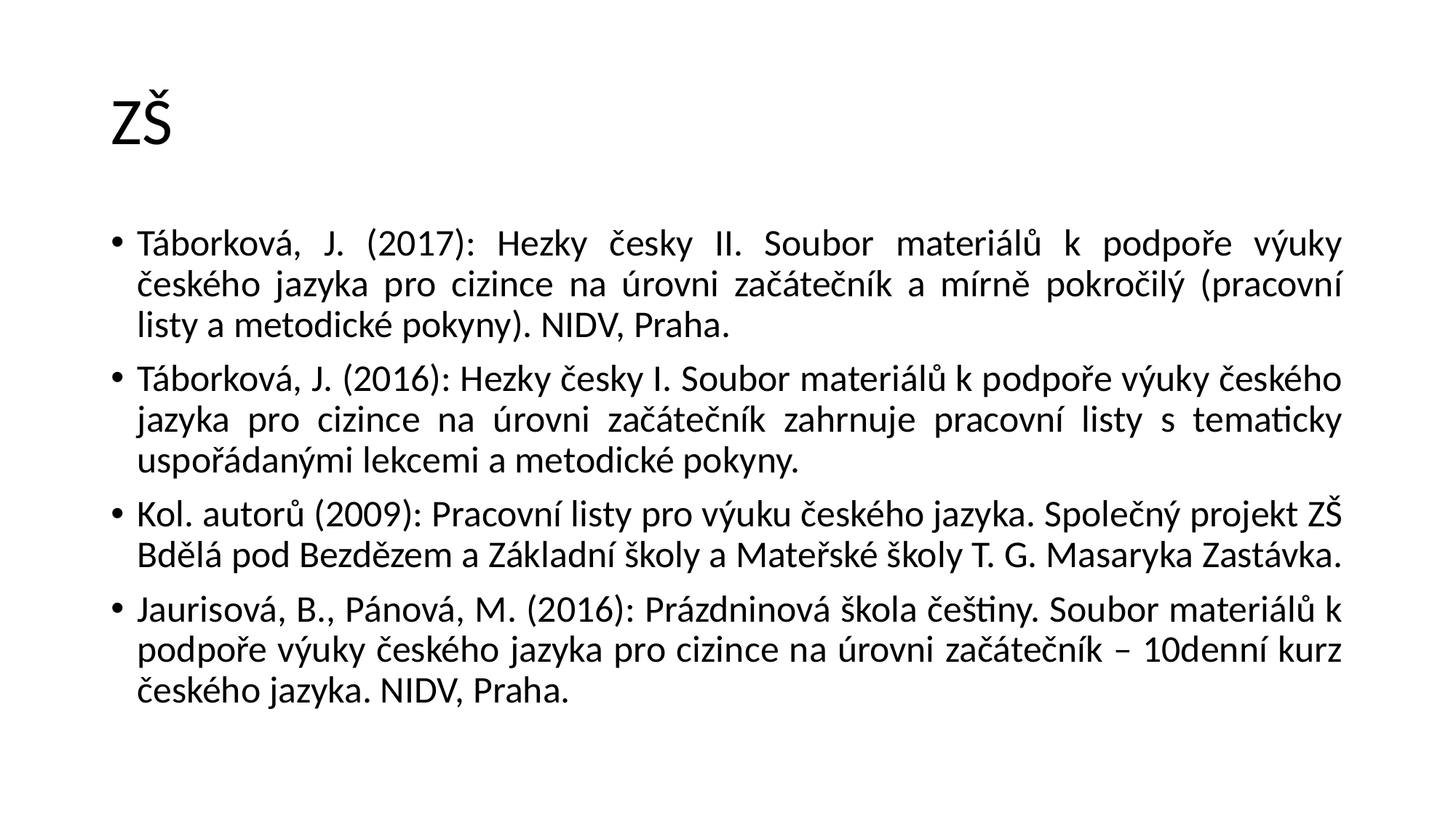

# ZŠ
Táborková, J. (2017): Hezky česky II. Soubor materiálů k podpoře výuky českého jazyka pro cizince na úrovni začátečník a mírně pokročilý (pracovní listy a metodické pokyny). NIDV, Praha.
Táborková, J. (2016): Hezky česky I. Soubor materiálů k podpoře výuky českého jazyka pro cizince na úrovni začátečník zahrnuje pracovní listy s tematicky uspořádanými lekcemi a metodické pokyny.
Kol. autorů (2009): Pracovní listy pro výuku českého jazyka. Společný projekt ZŠ Bdělá pod Bezdězem a Základní školy a Mateřské školy T. G. Masaryka Zastávka.
Jaurisová, B., Pánová, M. (2016): Prázdninová škola češtiny. Soubor materiálů k podpoře výuky českého jazyka pro cizince na úrovni začátečník – 10denní kurz českého jazyka. NIDV, Praha.